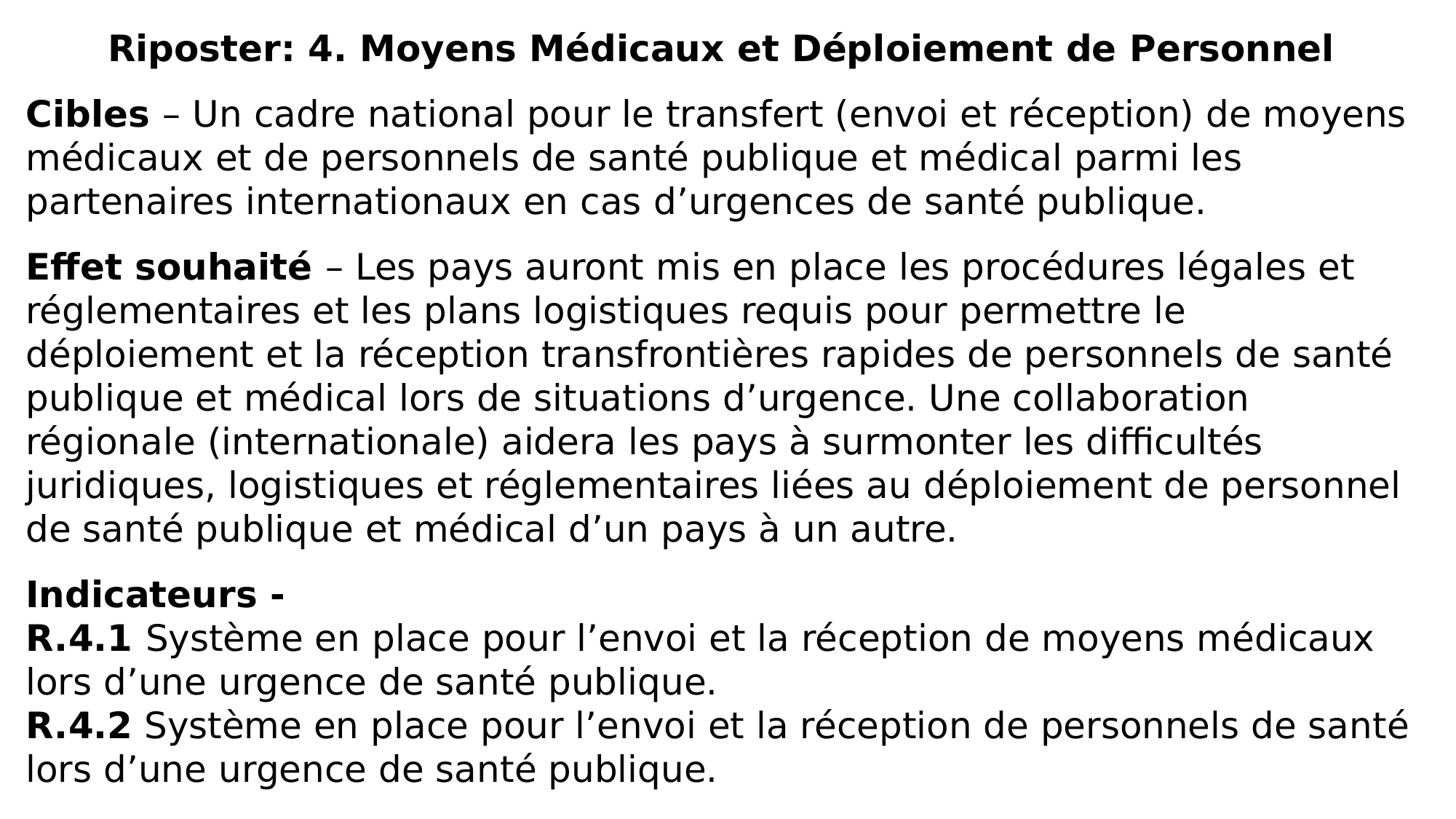

Riposter: 4. Moyens Médicaux et Déploiement de Personnel

Cibles – Un cadre national pour le transfert (envoi et réception) de moyens médicaux et de personnels de santé publique et médical parmi les partenaires internationaux en cas d’urgences de santé publique.

Effet souhaité – Les pays auront mis en place les procédures légales et réglementaires et les plans logistiques requis pour permettre le déploiement et la réception transfrontières rapides de personnels de santé publique et médical lors de situations d’urgence. Une collaboration régionale (internationale) aidera les pays à surmonter les difficultés juridiques, logistiques et réglementaires liées au déploiement de personnel de santé publique et médical d’un pays à un autre.

Indicateurs -
R.4.1 Système en place pour l’envoi et la réception de moyens médicaux lors d’une urgence de santé publique.
R.4.2 Système en place pour l’envoi et la réception de personnels de santé lors d’une urgence de santé publique.
RIPOSTER